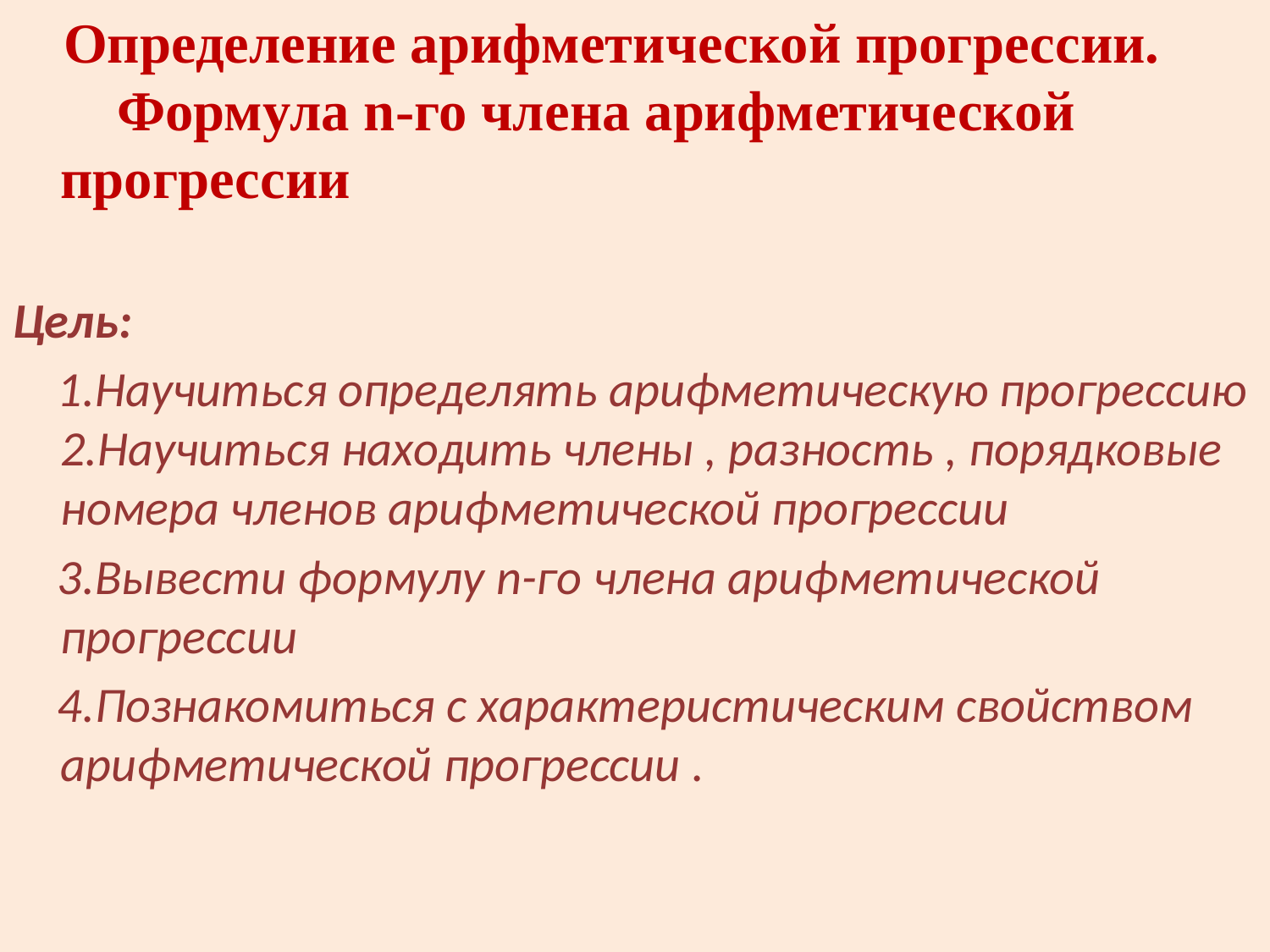

Определение арифметической прогрессии.           Формула n-го члена арифметической   прогрессии

Цель:
    1.Научиться определять арифметическую прогрессию 2.Научиться находить члены , разность , порядковые номера членов арифметической прогрессии
    3.Вывести формулу n-го члена арифметической прогрессии
    4.Познакомиться с характеристическим свойством арифметической прогрессии .